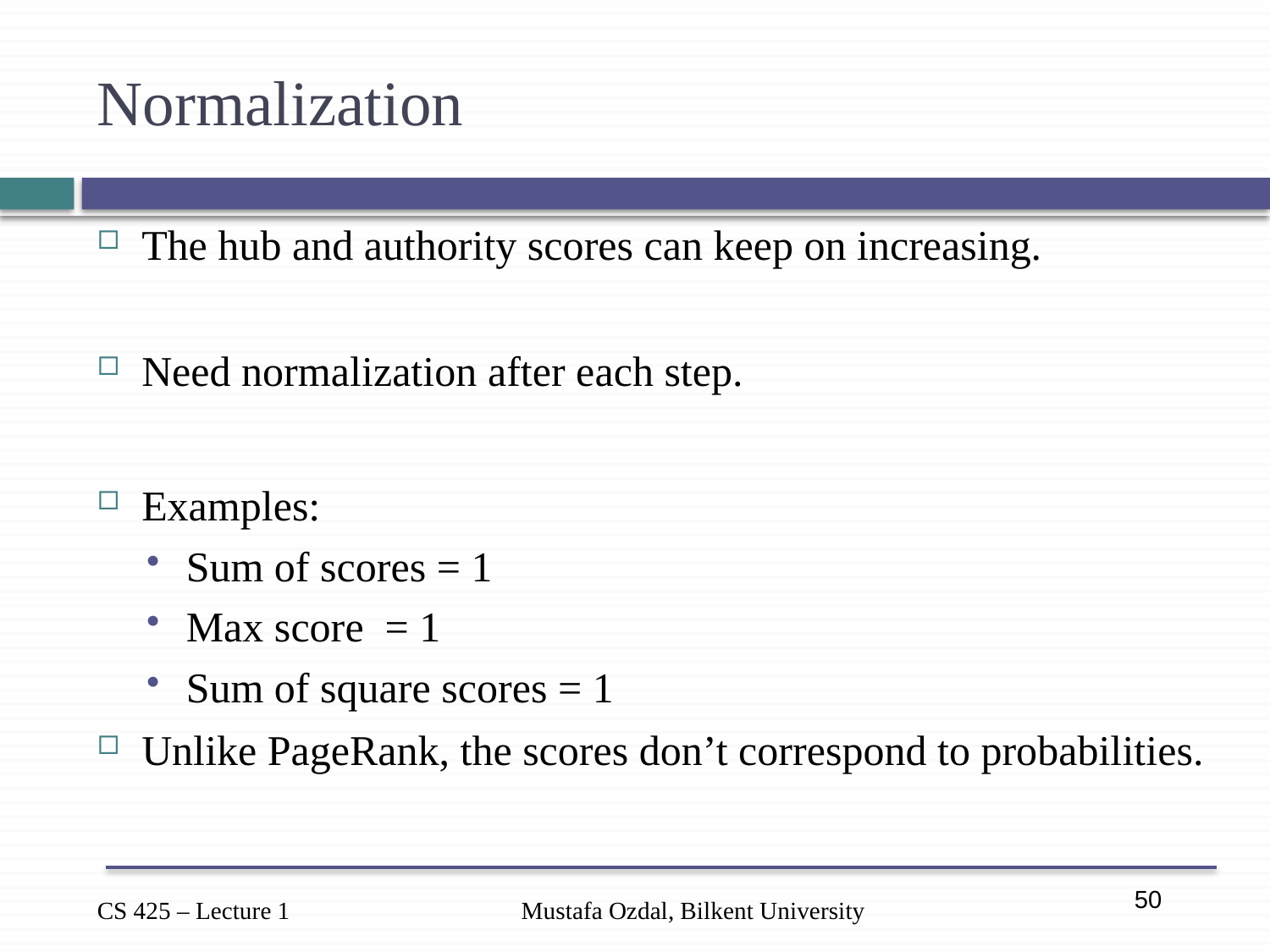

# Normalization
The hub and authority scores can keep on increasing.

Need normalization after each step.

Examples:
Sum of scores = 1
Max score  = 1
Sum of square scores = 1
Unlike PageRank, the scores don’t correspond to probabilities.
Mustafa Ozdal, Bilkent University